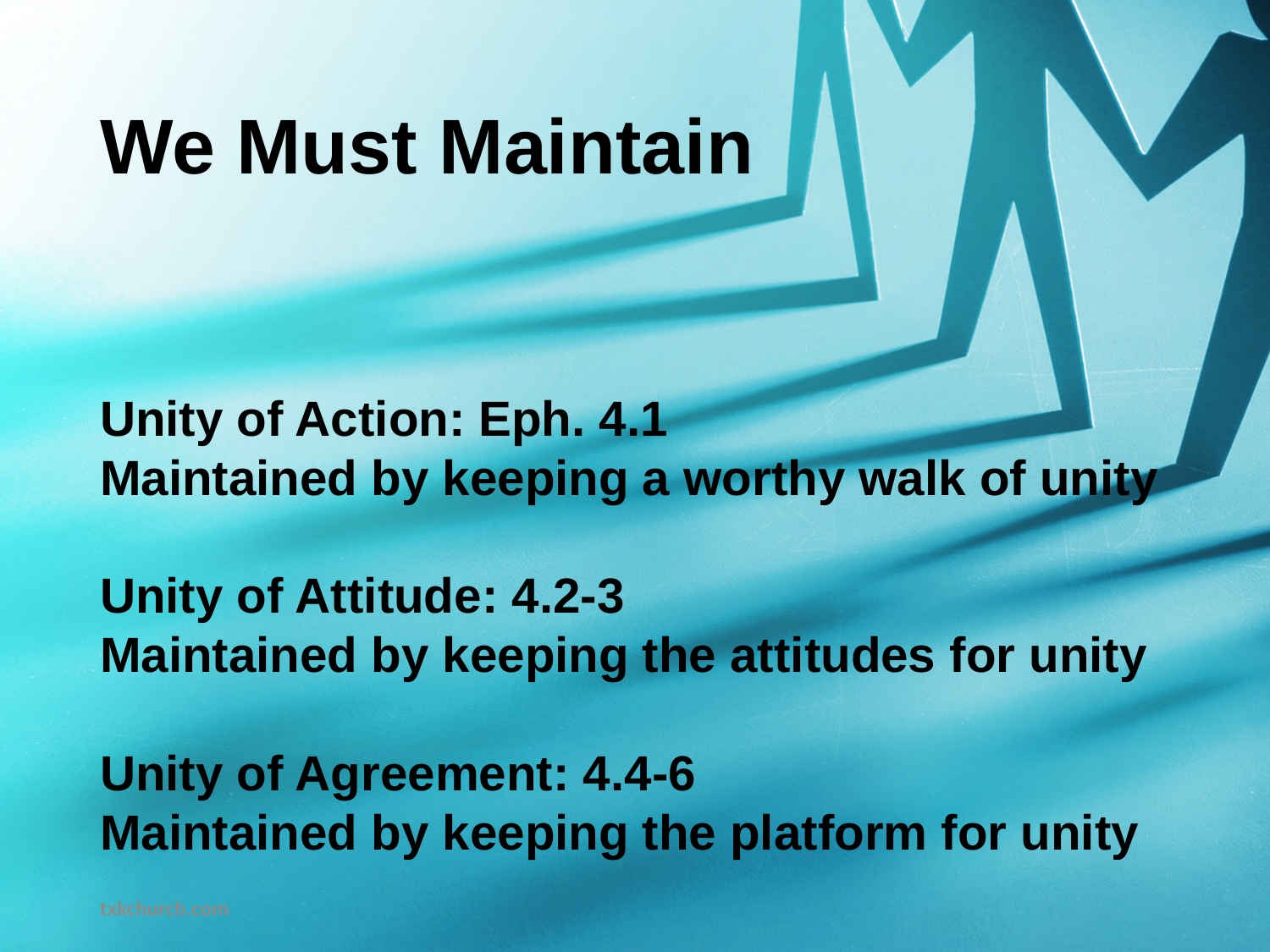

# We Must Maintain
Unity of Action: Eph. 4.1
Maintained by keeping a worthy walk of unity

Unity of Attitude: 4.2-3
Maintained by keeping the attitudes for unity

Unity of Agreement: 4.4-6
Maintained by keeping the platform for unity
txkchurch.com